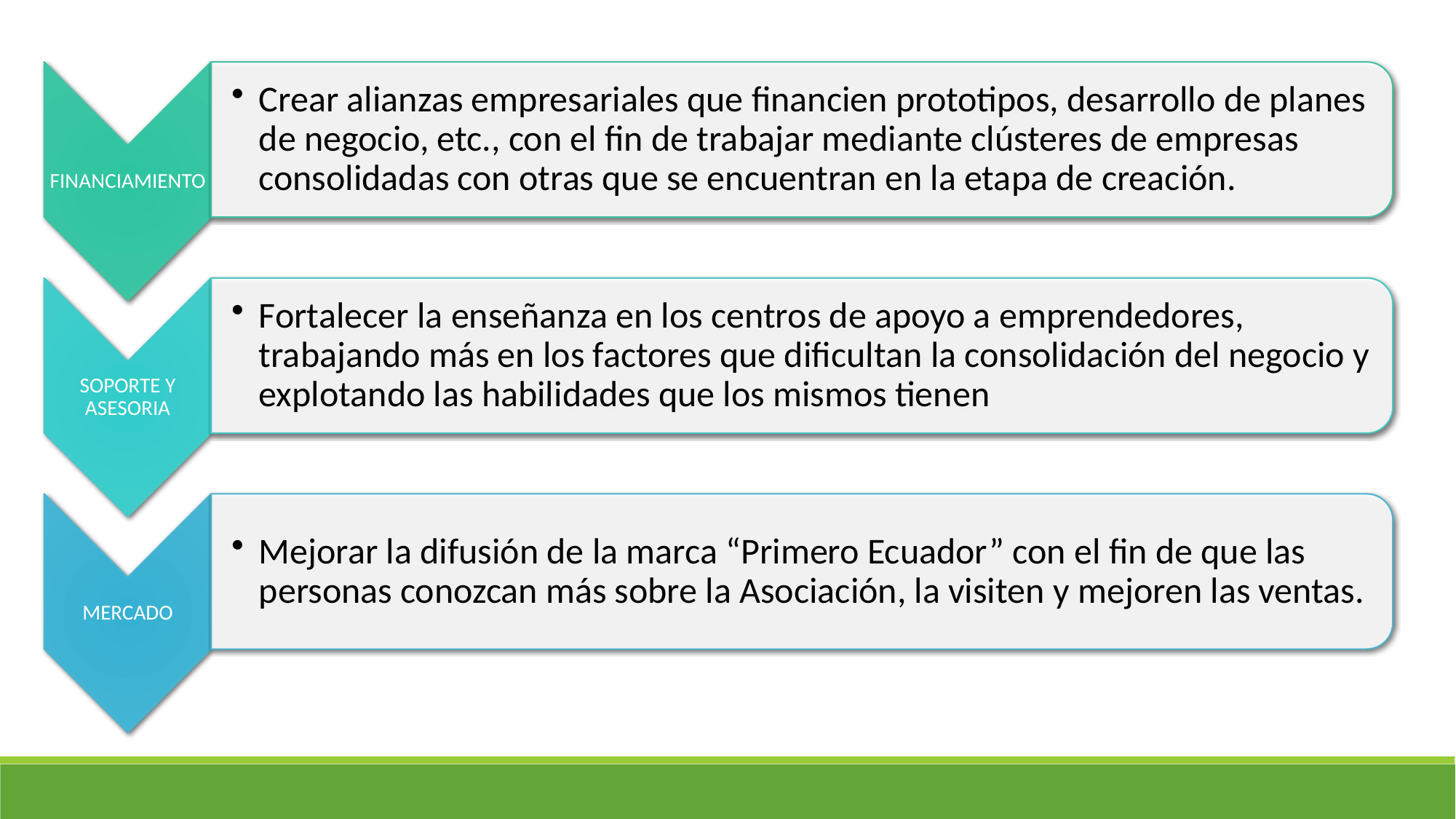

FINANCIAMIENTO
Crear alianzas empresariales que financien prototipos, desarrollo de planes de negocio, etc., con el fin de trabajar mediante clústeres de empresas consolidadas con otras que se encuentran en la etapa de creación.
SOPORTE Y ASESORIA
Fortalecer la enseñanza en los centros de apoyo a emprendedores, trabajando más en los factores que dificultan la consolidación del negocio y explotando las habilidades que los mismos tienen
MERCADO
Mejorar la difusión de la marca “Primero Ecuador” con el fin de que las personas conozcan más sobre la Asociación, la visiten y mejoren las ventas.